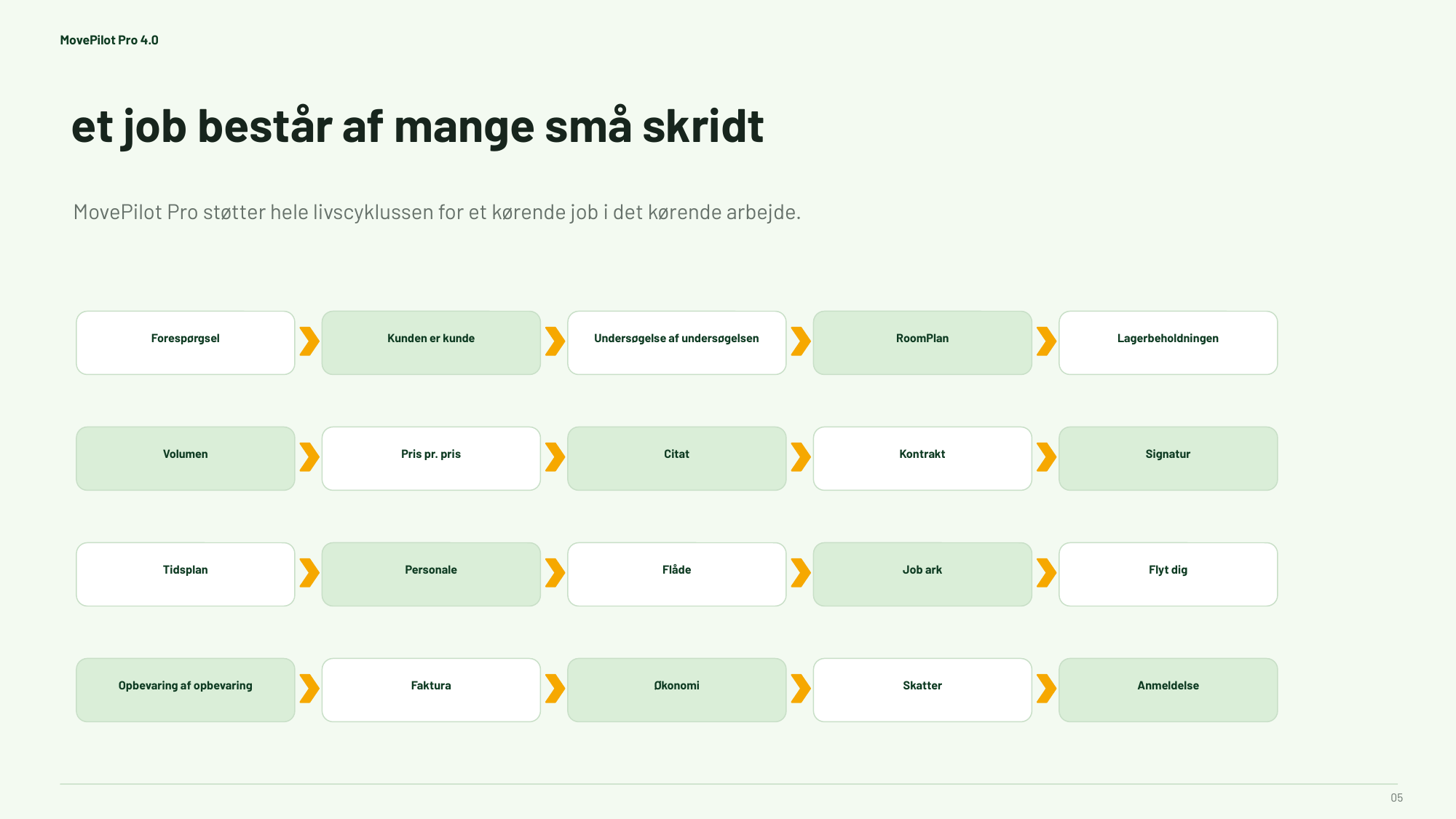

MovePilot Pro 4.0
et job består af mange små skridt
MovePilot Pro støtter hele livscyklussen for et kørende job i det kørende arbejde.

Forespørgsel
Kunden er kunde
Undersøgelse af undersøgelsen
RoomPlan
Lagerbeholdningen

Volumen
Pris pr. pris
Citat
Kontrakt
Signatur

Tidsplan
Personale
Flåde
Job ark
Flyt dig

Opbevaring af opbevaring
Faktura
Økonomi
Skatter
Anmeldelse

05